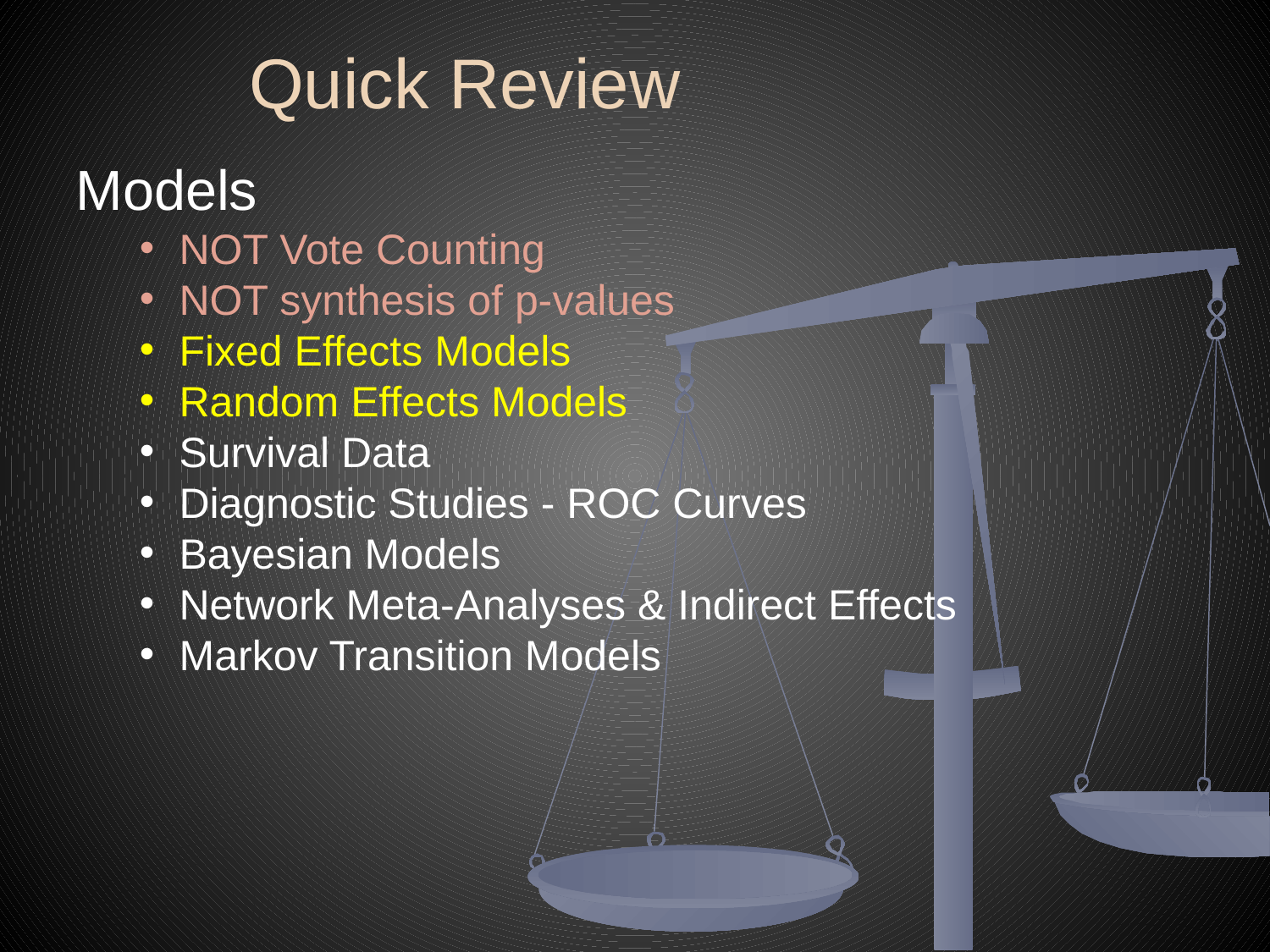

Quick Review
Models
NOT Vote Counting
NOT synthesis of p-values
Fixed Effects Models
Random Effects Models
Survival Data
Diagnostic Studies - ROC Curves
Bayesian Models
Network Meta-Analyses & Indirect Effects
Markov Transition Models